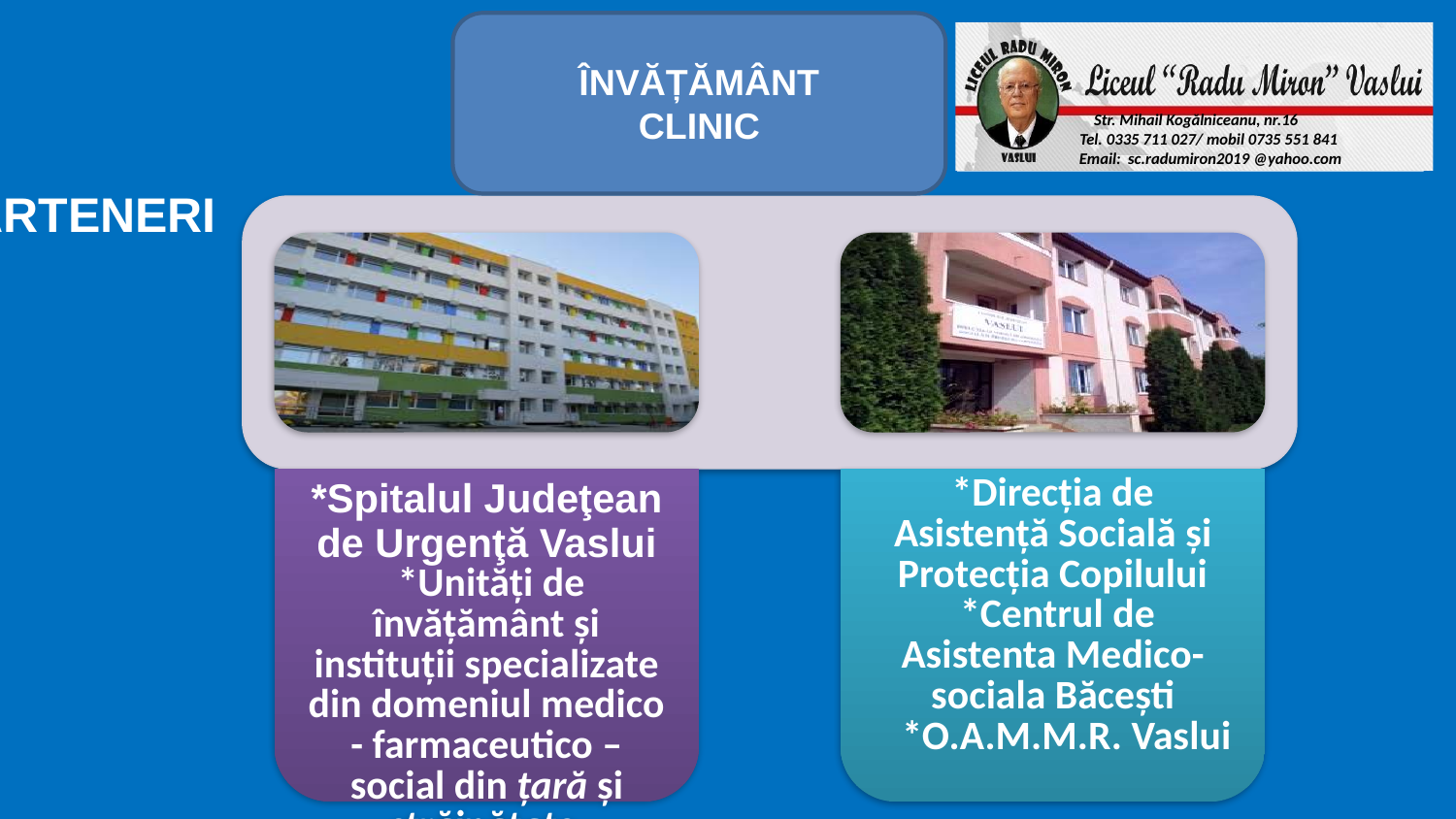

ÎNVĂȚĂMÂNT
CLINIC

 Str. Mihail Kogălniceanu, nr.16
        Tel. 0335 711 027/ mobil 0735 551 841
         Email:  sc.radumiron2019 @yahoo.com

PARTENERI
*Spitalul Judeţean de Urgenţă Vaslui
*Direcţia de Asistenţă Socială şi Protecţia Copilului
 *Centrul de Asistenta Medico-sociala Băceşti
   *O.A.M.M.R. Vaslui